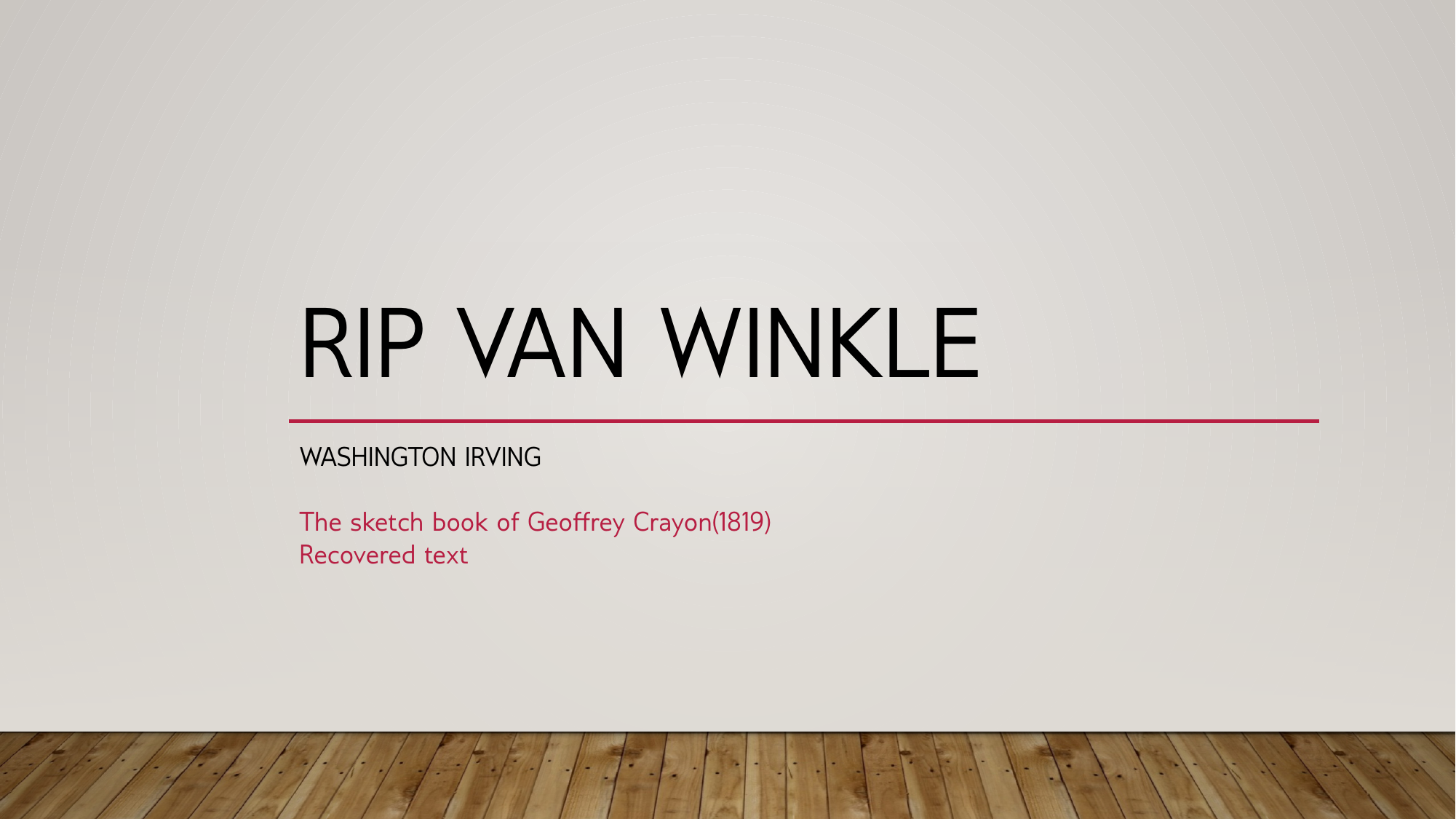

# Rip van winkle
WASHINGTON Irving
The sketch book of Geoffrey Crayon(1819)
Recovered text